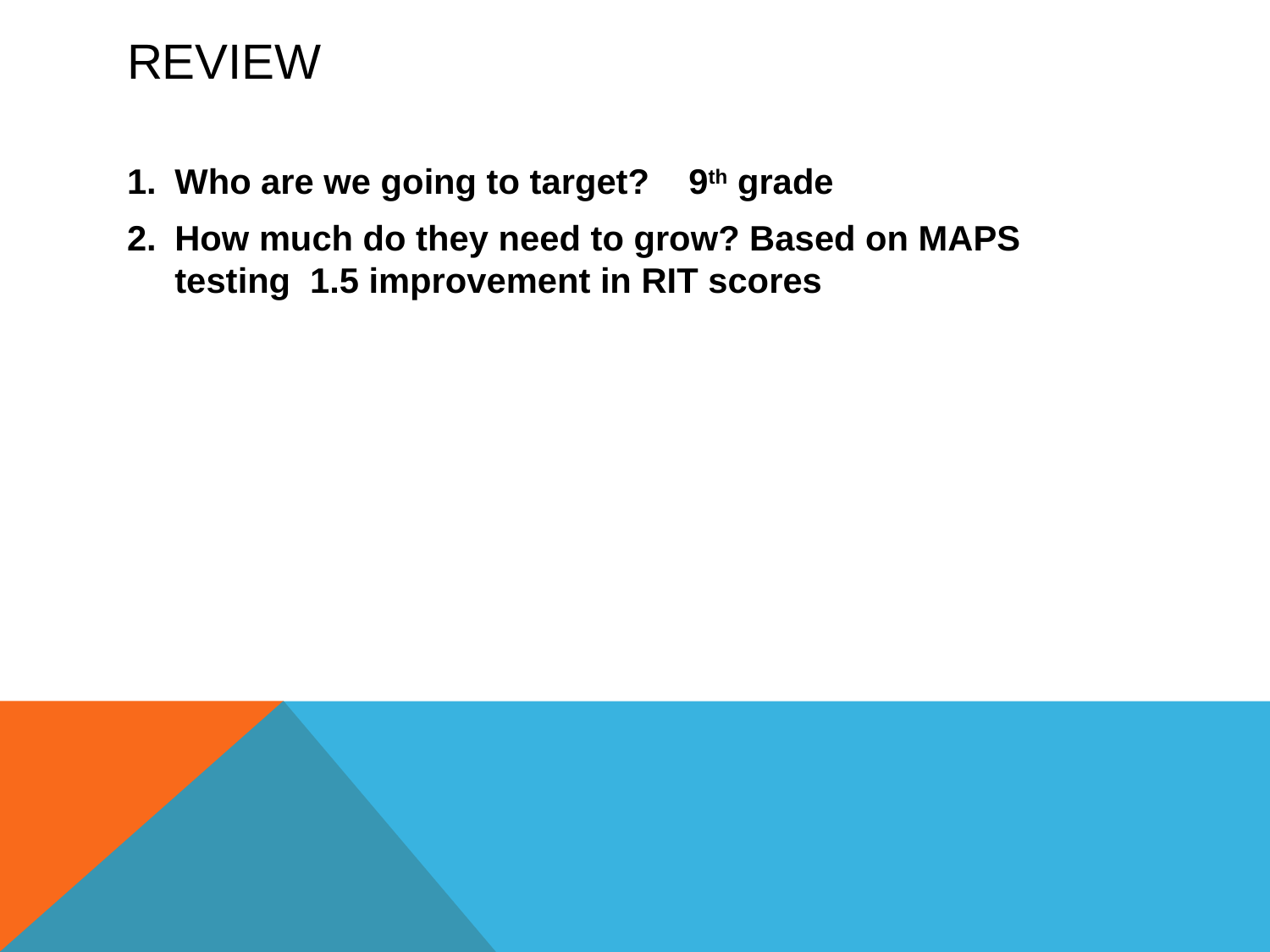

# Review
Who are we going to target?    9th grade
How much do they need to grow? Based on MAPS testing  1.5 improvement in RIT scores